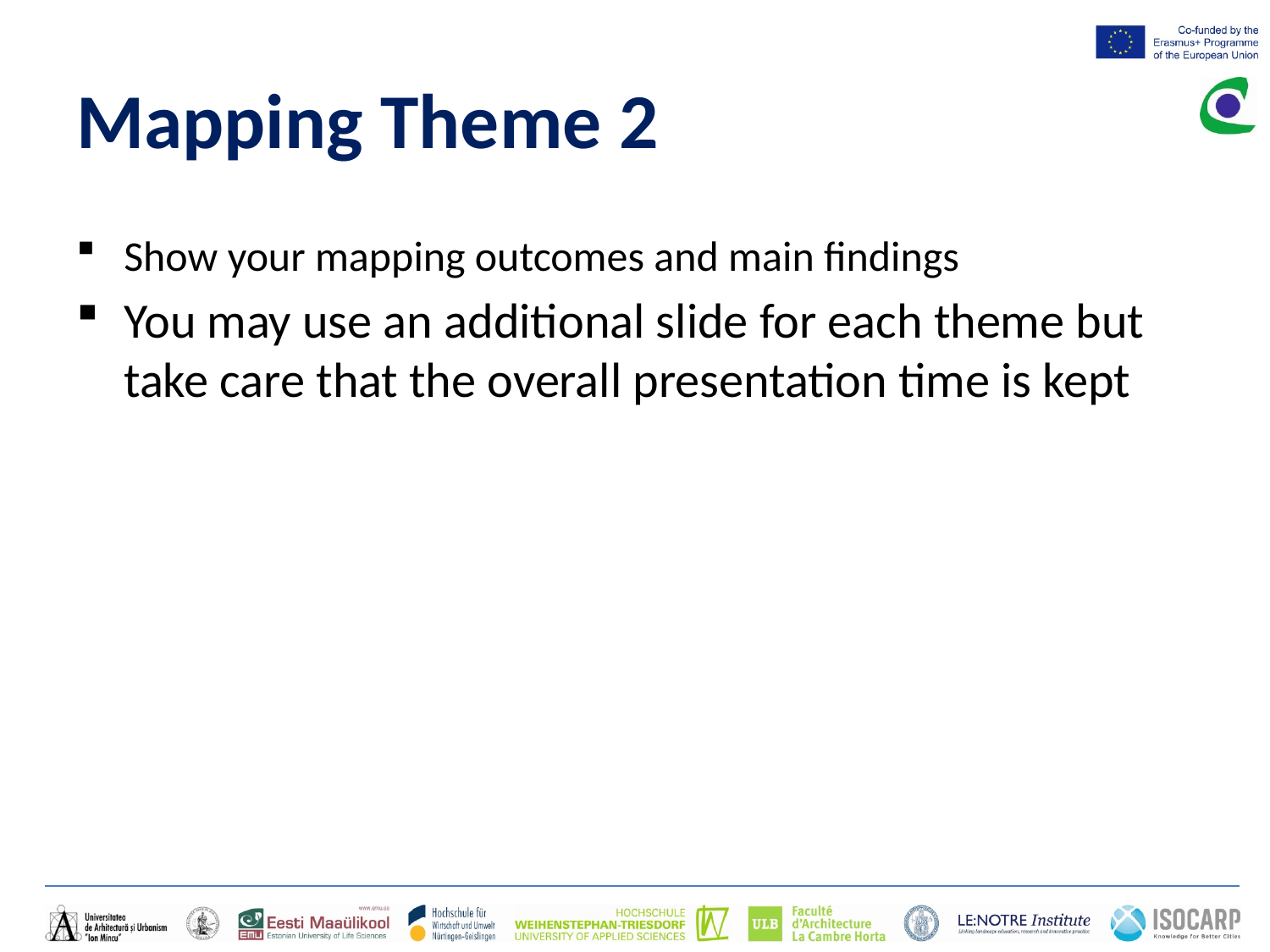

# Mapping Theme 2
Show your mapping outcomes and main findings
You may use an additional slide for each theme but take care that the overall presentation time is kept